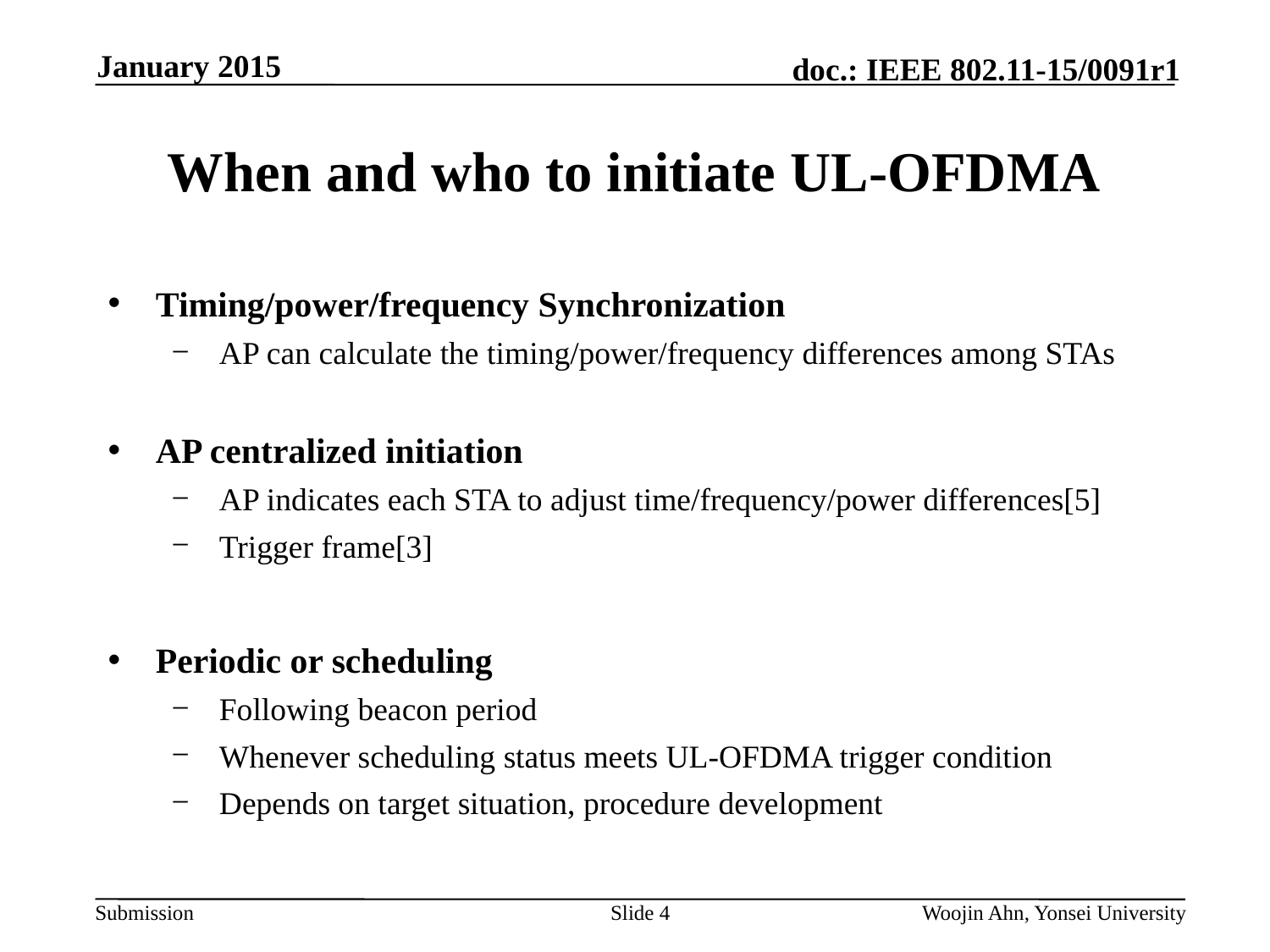

January 2015
# When and who to initiate UL-OFDMA
Timing/power/frequency Synchronization
AP can calculate the timing/power/frequency differences among STAs

AP centralized initiation
AP indicates each STA to adjust time/frequency/power differences[5]
Trigger frame[3]

Periodic or scheduling
Following beacon period
Whenever scheduling status meets UL-OFDMA trigger condition
Depends on target situation, procedure development
Slide 4
Woojin Ahn, Yonsei University